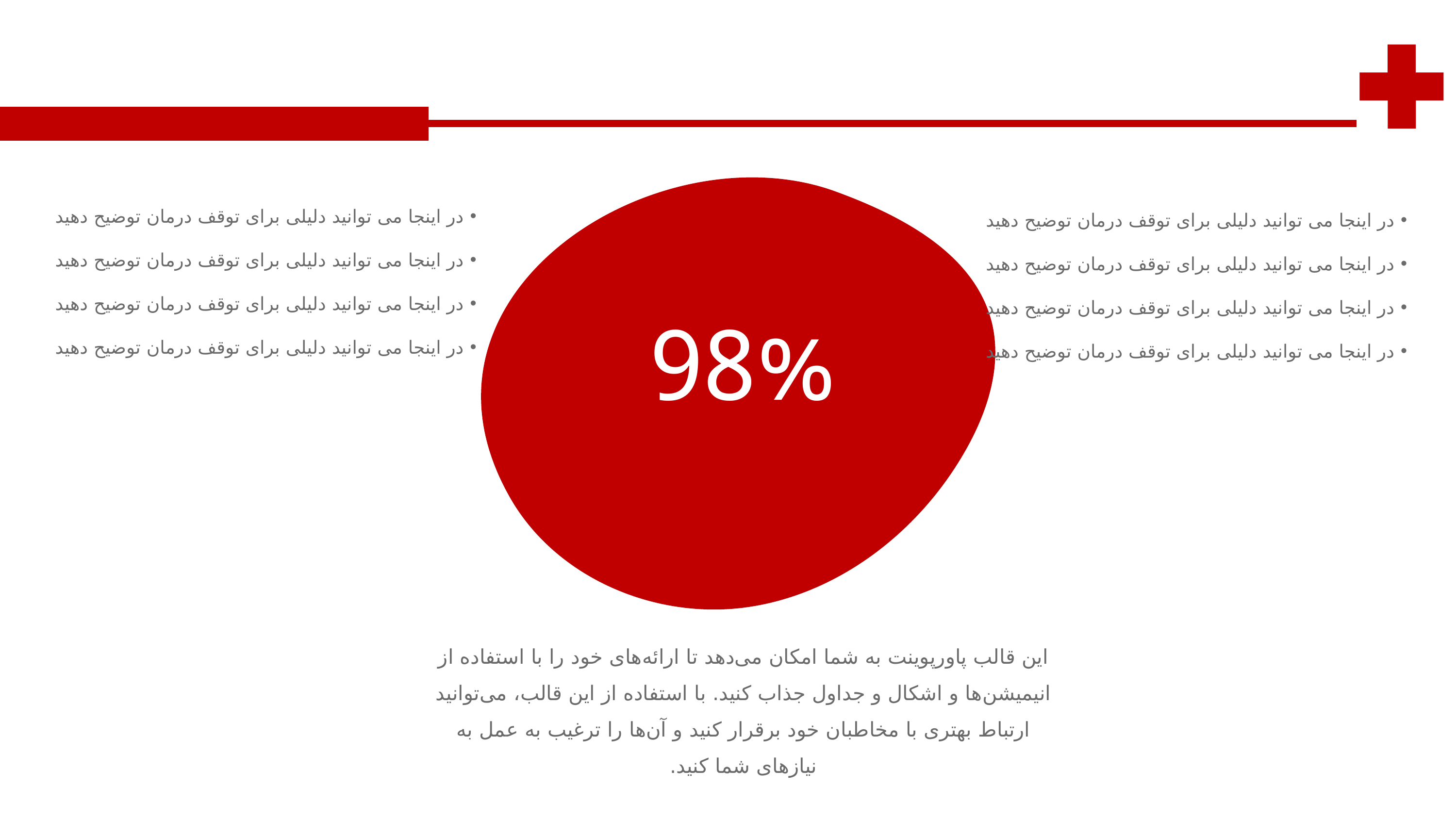

در اینجا می توانید دلیلی برای توقف درمان توضیح دهید
در اینجا می توانید دلیلی برای توقف درمان توضیح دهید
در اینجا می توانید دلیلی برای توقف درمان توضیح دهید
در اینجا می توانید دلیلی برای توقف درمان توضیح دهید
در اینجا می توانید دلیلی برای توقف درمان توضیح دهید
در اینجا می توانید دلیلی برای توقف درمان توضیح دهید
در اینجا می توانید دلیلی برای توقف درمان توضیح دهید
در اینجا می توانید دلیلی برای توقف درمان توضیح دهید
98%
این قالب پاورپوینت به شما امکان می‌دهد تا ارائه‌های خود را با استفاده از انیمیشن‌ها و اشکال و جداول جذاب کنید. با استفاده از این قالب، می‌توانید ارتباط بهتری با مخاطبان خود برقرار کنید و آن‌ها را ترغیب به عمل به نیازهای شما کنید.